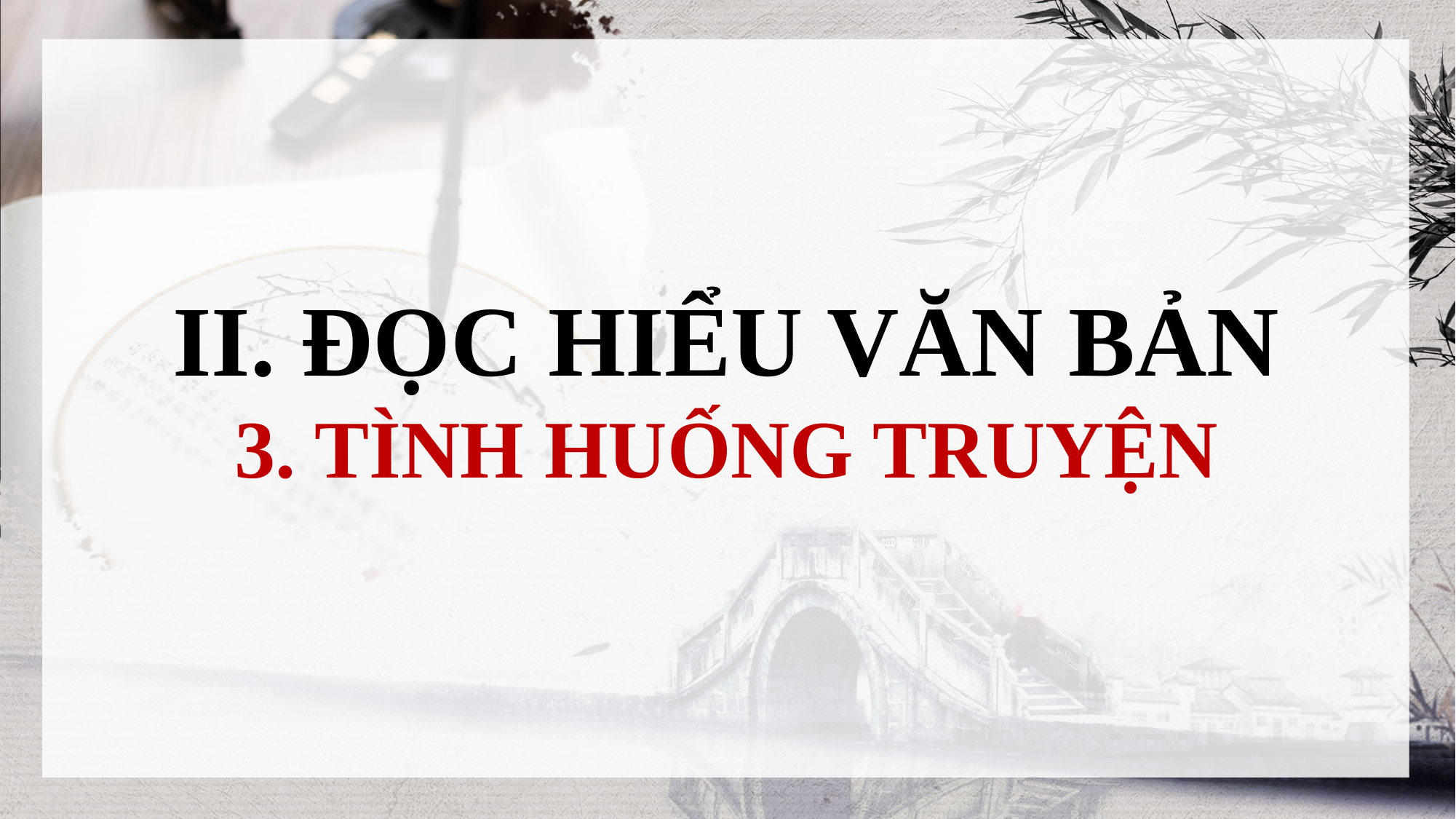

II. ĐỌC HIỂU VĂN BẢN
3. TÌNH HUỐNG TRUYỆN